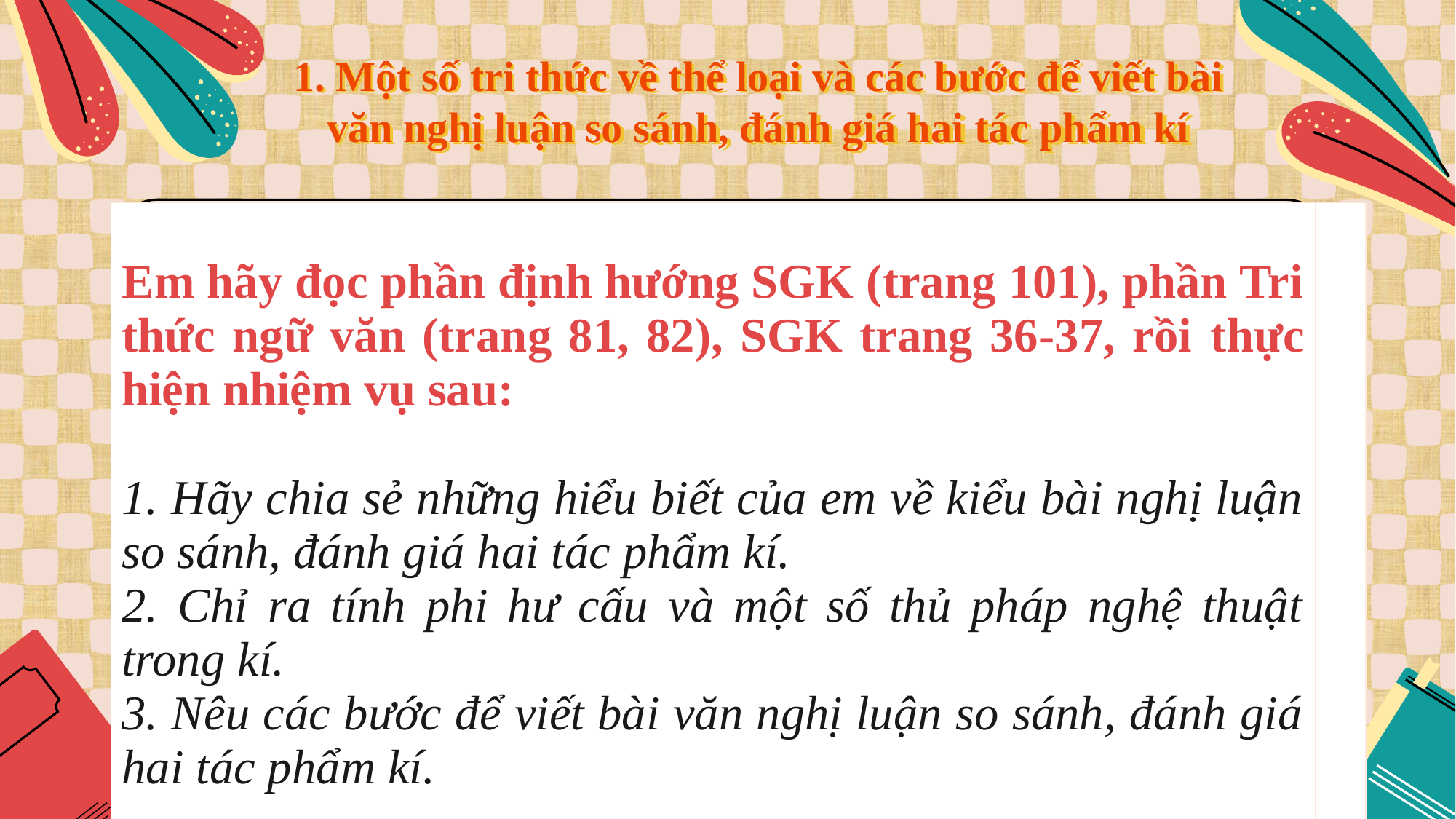

1. Một số tri thức về thể loại và các bước để viết bài văn nghị luận so sánh, đánh giá hai tác phẩm kí
| Em hãy đọc phần định hướng SGK (trang 101), phần Tri thức ngữ văn (trang 81, 82), SGK trang 36-37, rồi thực hiện nhiệm vụ sau: 1. Hãy chia sẻ những hiểu biết của em về kiểu bài nghị luận so sánh, đánh giá hai tác phẩm kí. 2. Chỉ ra tính phi hư cấu và một số thủ pháp nghệ thuật trong kí. 3. Nêu các bước để viết bài văn nghị luận so sánh, đánh giá hai tác phẩm kí. |  |
| --- | --- |
|  |  |